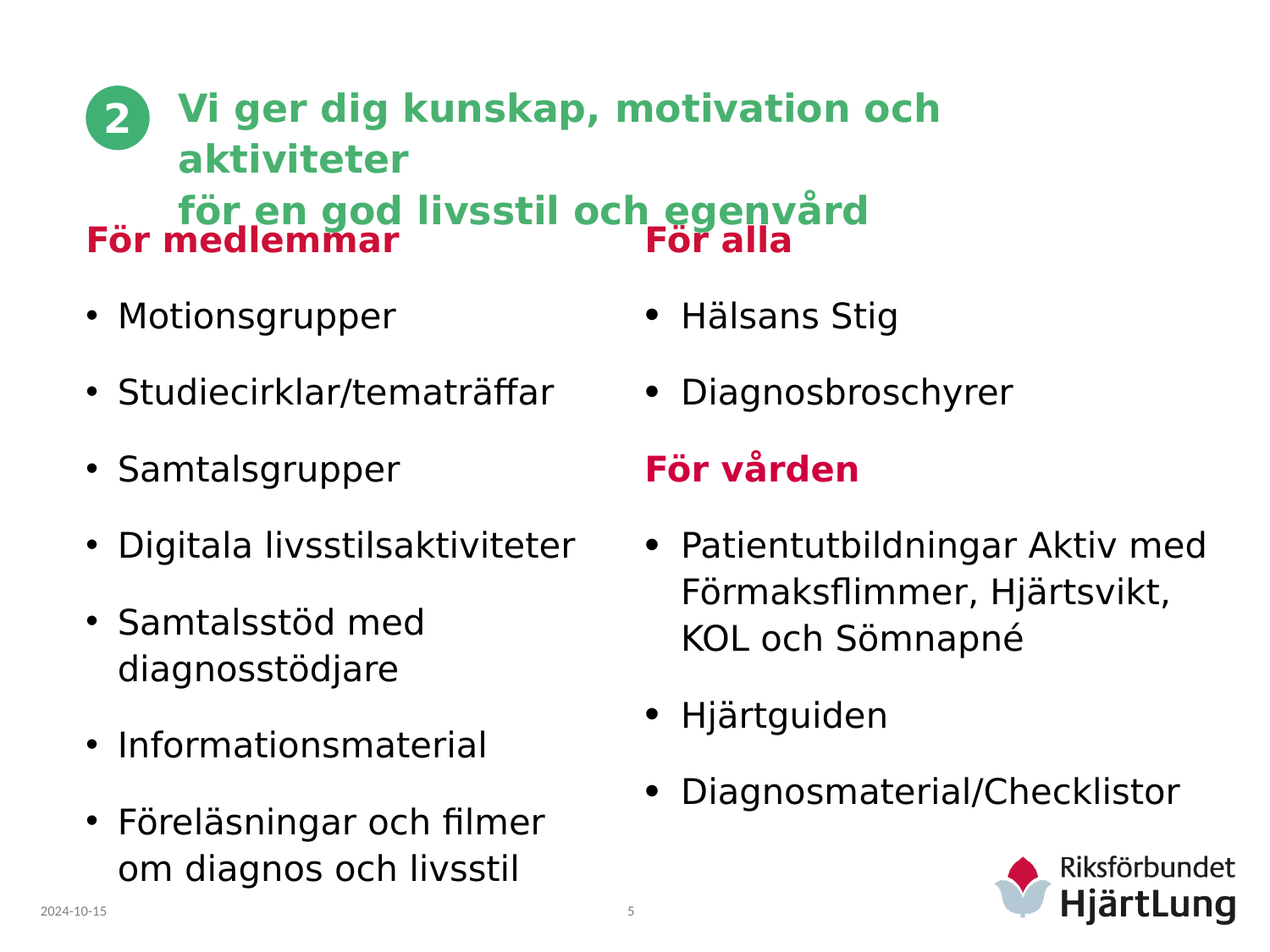

# Vi ger dig kunskap, motivation och aktiviteter för en god livsstil och egenvård

2
För medlemmar
Motionsgrupper
Studiecirklar/tematräffar
Samtalsgrupper
Digitala livsstilsaktiviteter
Samtalsstöd med diagnosstödjare
Informationsmaterial
Föreläsningar och filmer
om diagnos och livsstil
För alla
Hälsans Stig
Diagnosbroschyrer
För vården
Patientutbildningar Aktiv med Förmaksflimmer, Hjärtsvikt, KOL och Sömnapné
Hjärtguiden
Diagnosmaterial/Checklistor